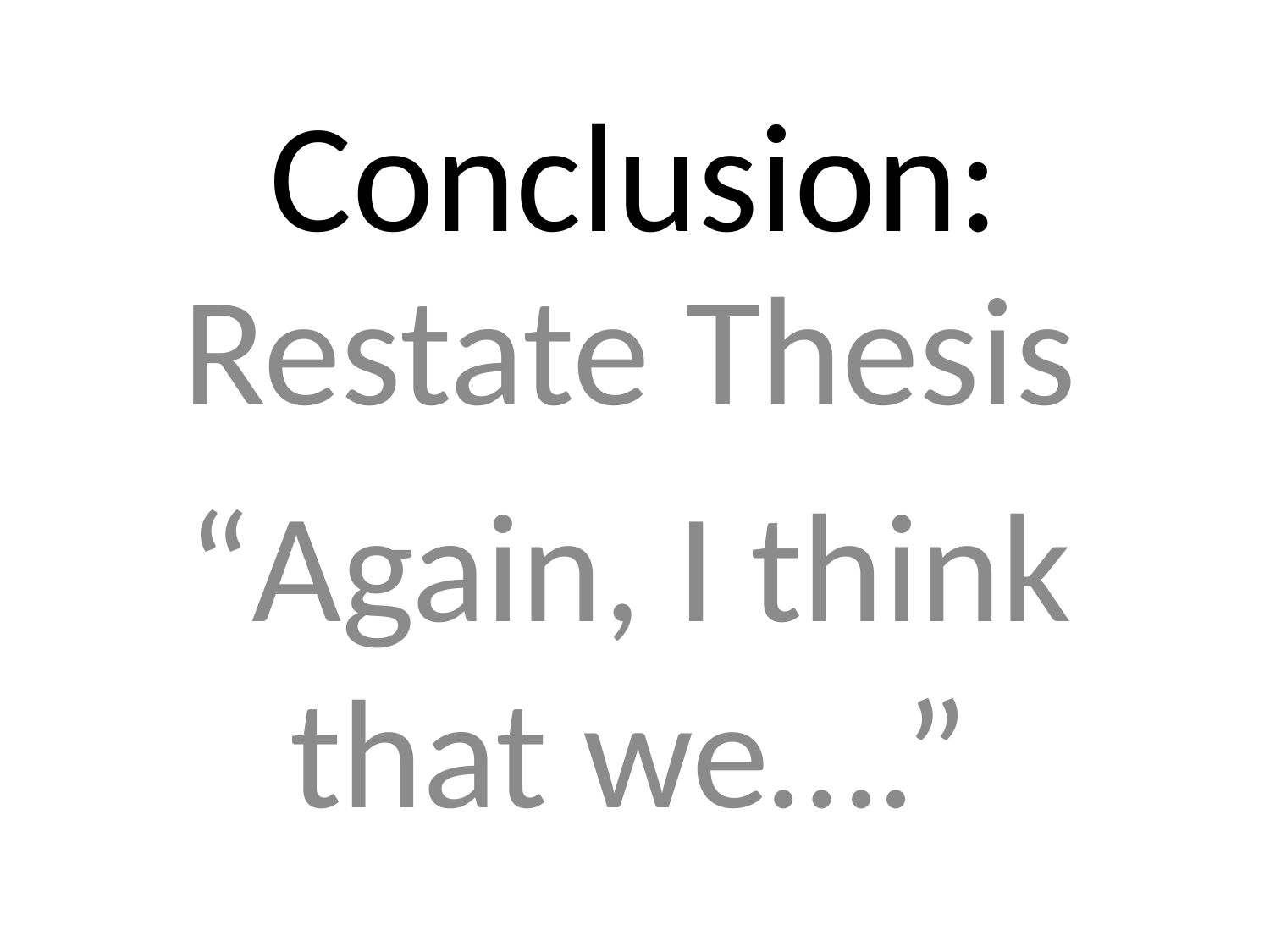

# Conclusion:
Restate Thesis
“Again, I think that we….”